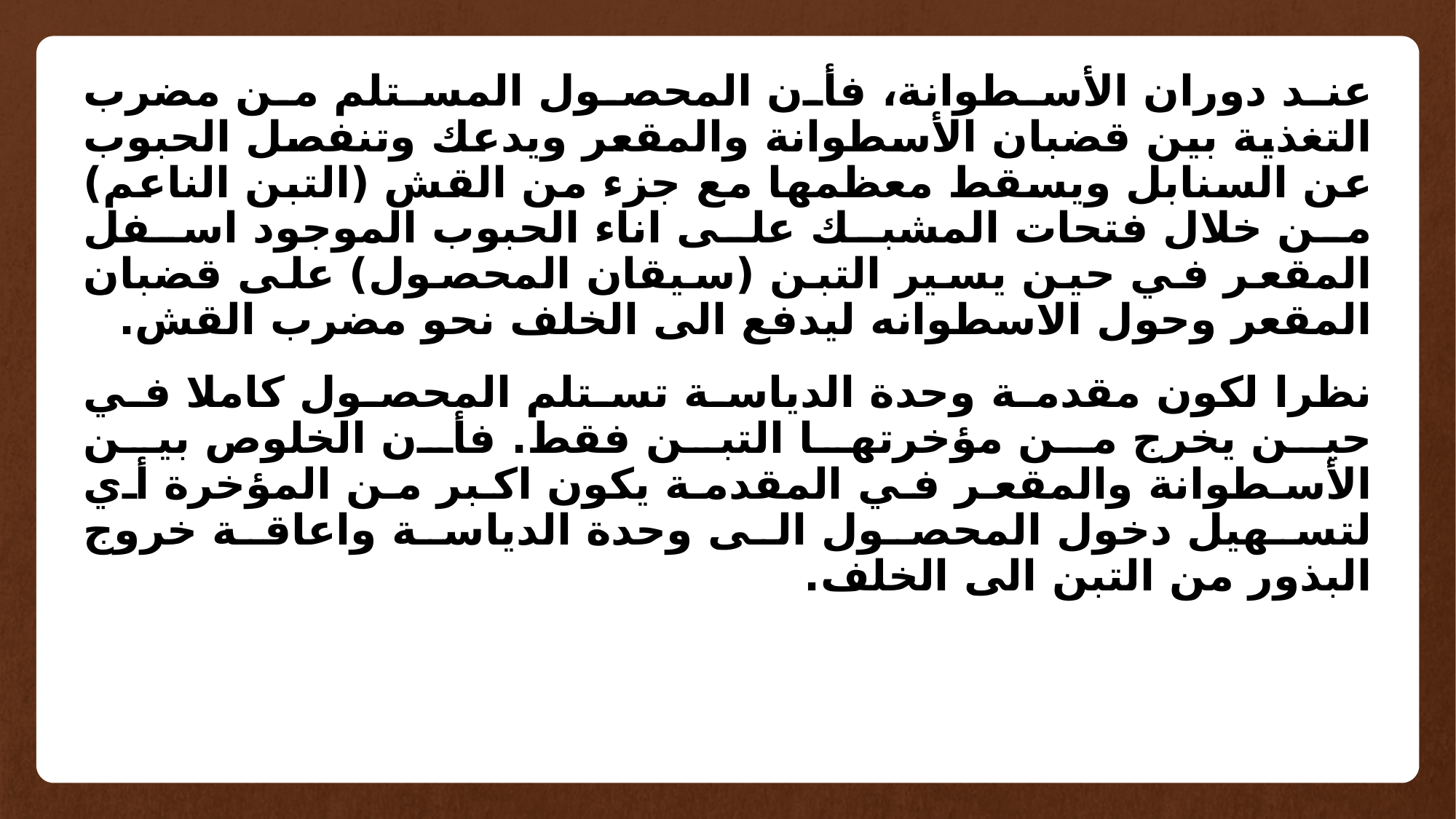

عند دوران الأسطوانة، فأن المحصول المستلم من مضرب التغذية بين قضبان الأسطوانة والمقعر ويدعك وتنفصل الحبوب عن السنابل ويسقط معظمها مع جزء من القش (التبن الناعم) من خلال فتحات المشبك على اناء الحبوب الموجود اسفل المقعر في حين يسير التبن (سيقان المحصول) على قضبان المقعر وحول الاسطوانه ليدفع الى الخلف نحو مضرب القش.
نظرا لكون مقدمة وحدة الدياسة تستلم المحصول كاملا في حين يخرج من مؤخرتها التبن فقط. فأن الخلوص بين الأسطوانة والمقعر في المقدمة يكون اكبر من المؤخرة أي لتسهيل دخول المحصول الى وحدة الدياسة واعاقة خروج البذور من التبن الى الخلف.